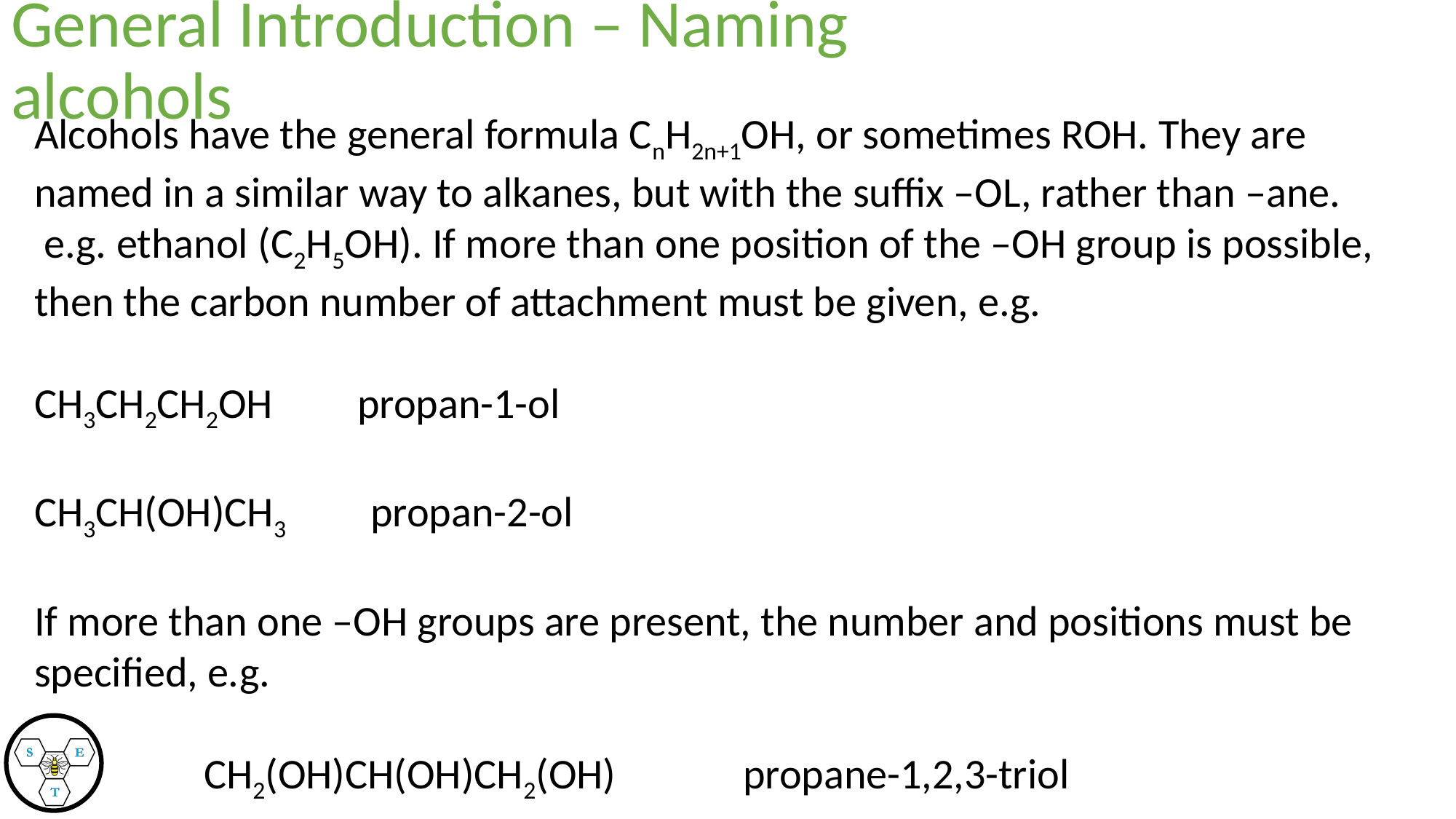

# General Introduction – Naming alcohols
Alcohols have the general formula CnH2n+1OH, or sometimes ROH. They are named in a similar way to alkanes, but with the suffix –OL, rather than –ane.
 e.g. ethanol (C2H5OH). If more than one position of the –OH group is possible, then the carbon number of attachment must be given, e.g.

CH3CH2CH2OH  propan-1-ol

CH3CH(OH)CH3  propan-2-ol

If more than one –OH groups are present, the number and positions must be specified, e.g.

    CH2(OH)CH(OH)CH2(OH)   propane-1,2,3-triol